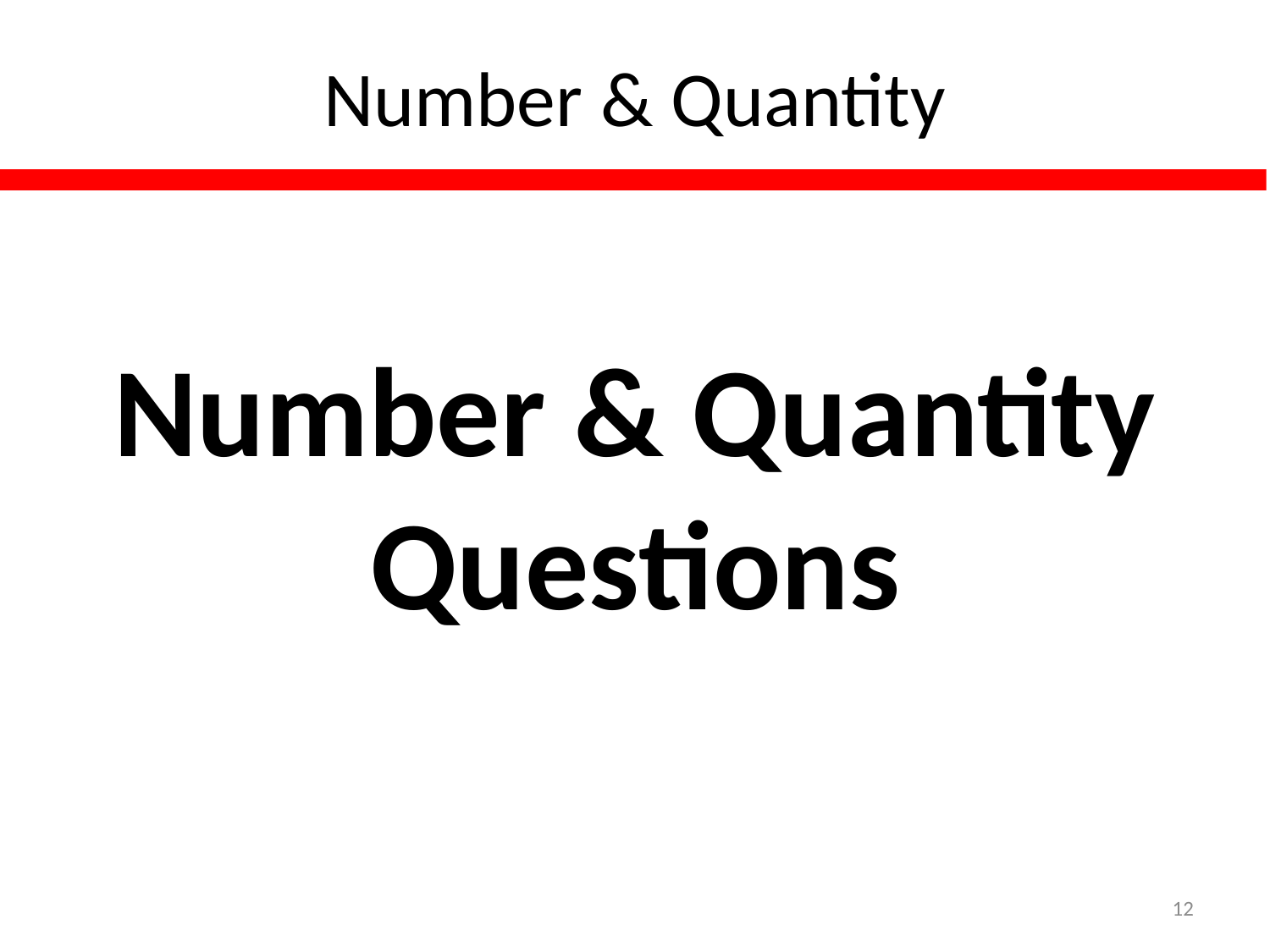

# Number & Quantity

Number & Quantity Questions
12